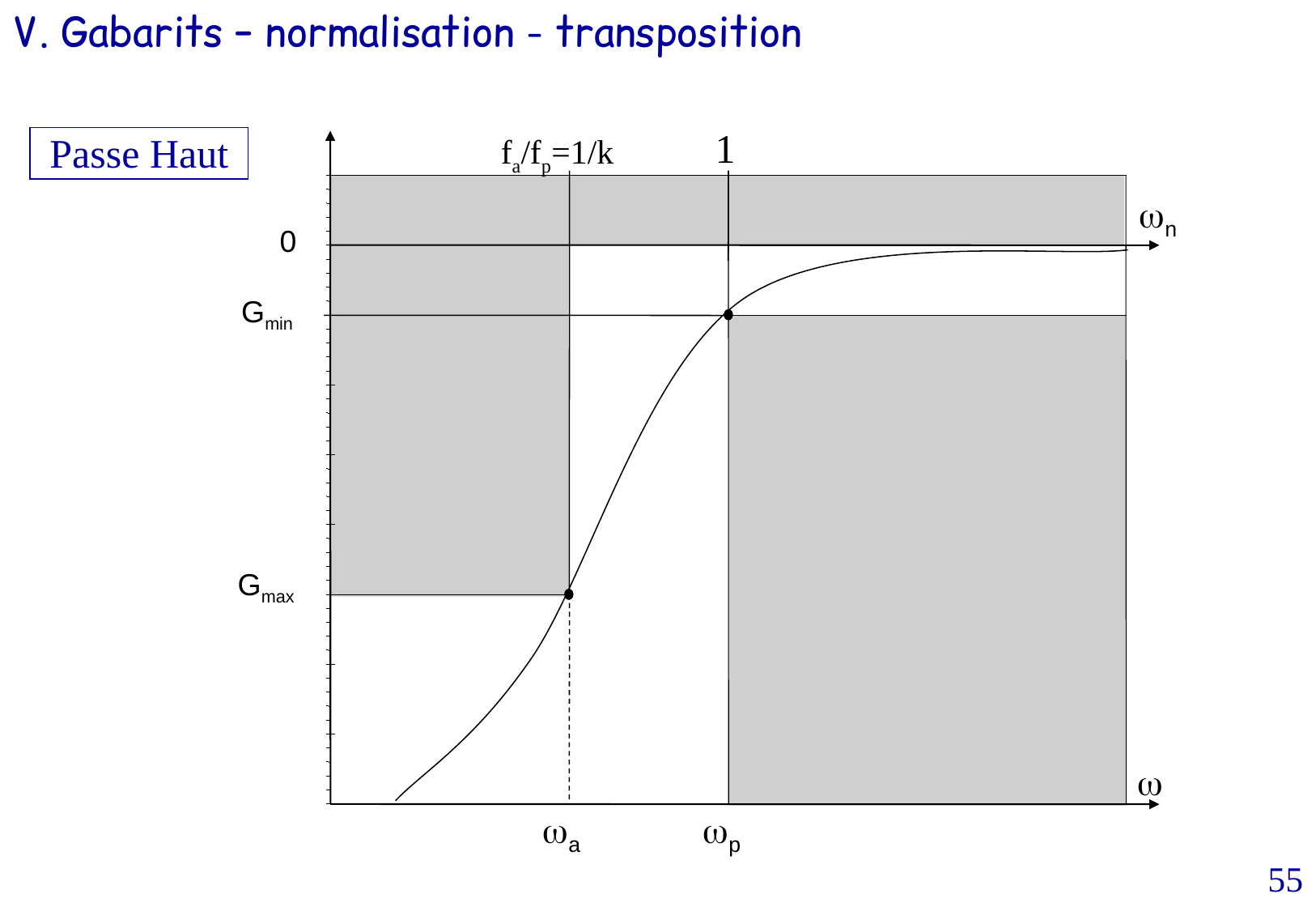

V. Gabarits – normalisation - transposition
G
1
Passe Haut
fa/fp=1/k

ωn

0

Gmin

Gmax

ω

ωa
ωp
55